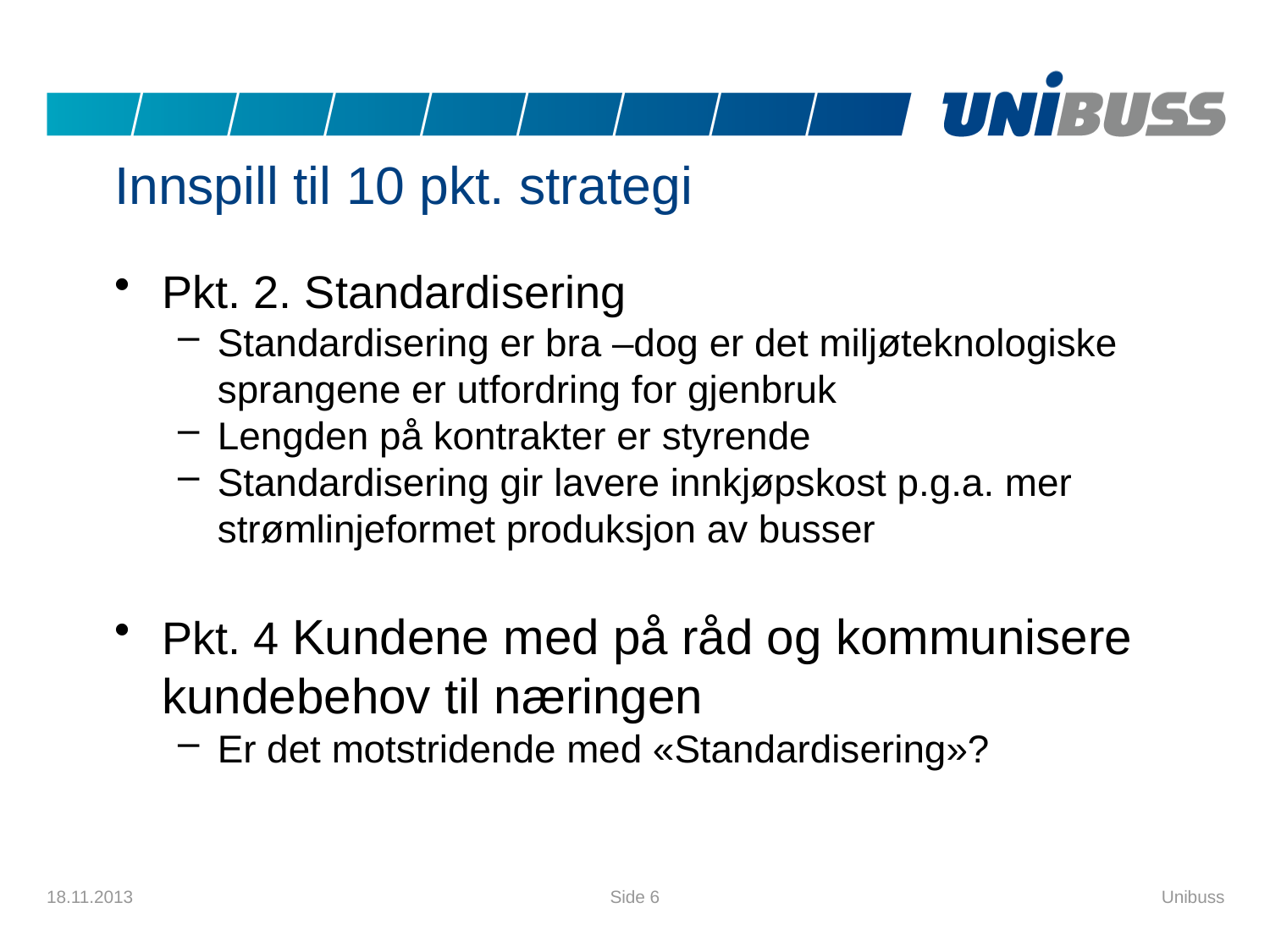

# Innspill til 10 pkt. strategi
Pkt. 2. Standardisering
Standardisering er bra –dog er det miljøteknologiske sprangene er utfordring for gjenbruk
Lengden på kontrakter er styrende
Standardisering gir lavere innkjøpskost p.g.a. mer strømlinjeformet produksjon av busser

Pkt. 4 Kundene med på råd og kommunisere kundebehov til næringen
Er det motstridende med «Standardisering»?
18.11.2013
Side 6
Unibuss